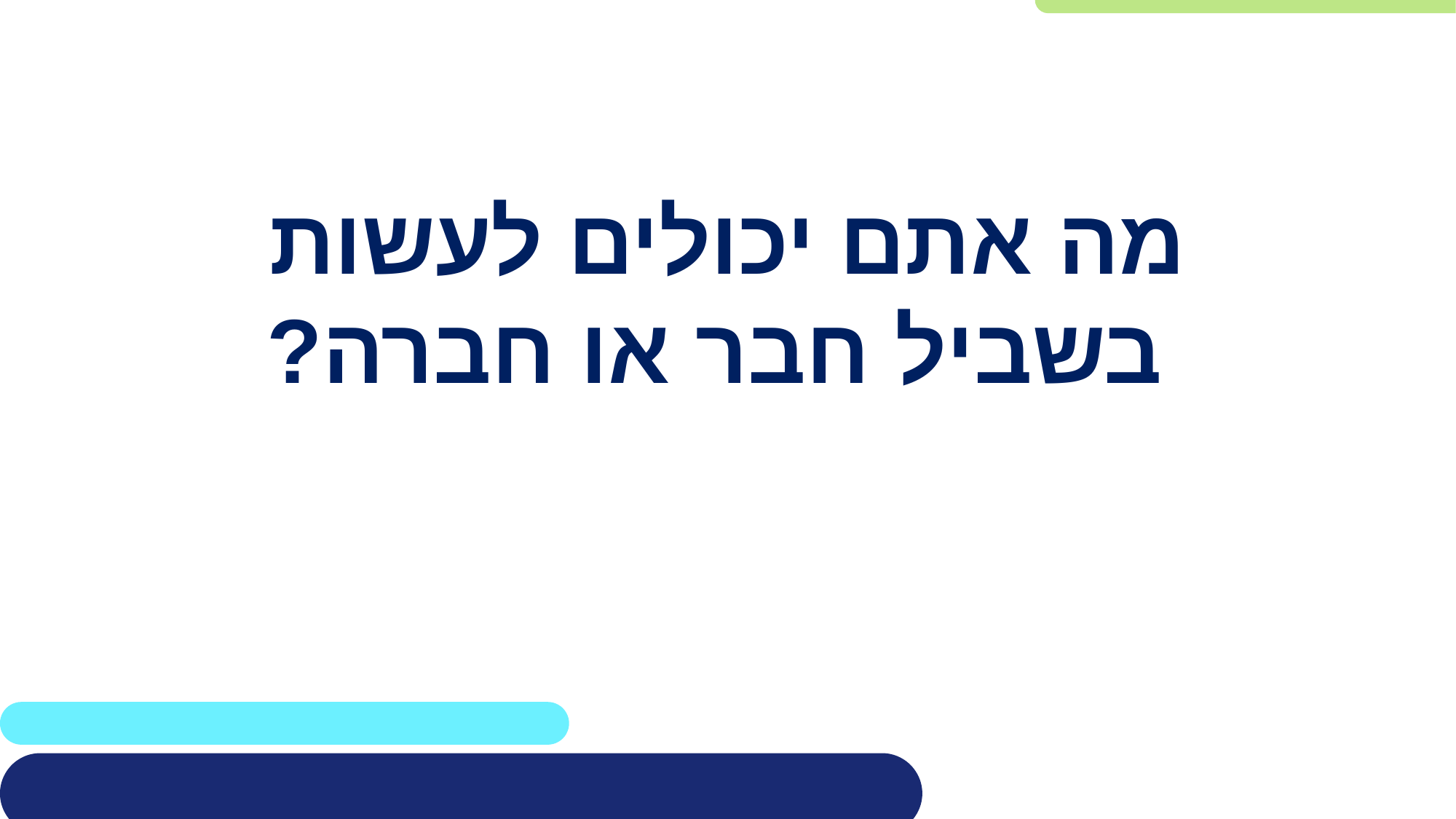

# מה אתם יכולים לעשות בשביל חבר או חברה?